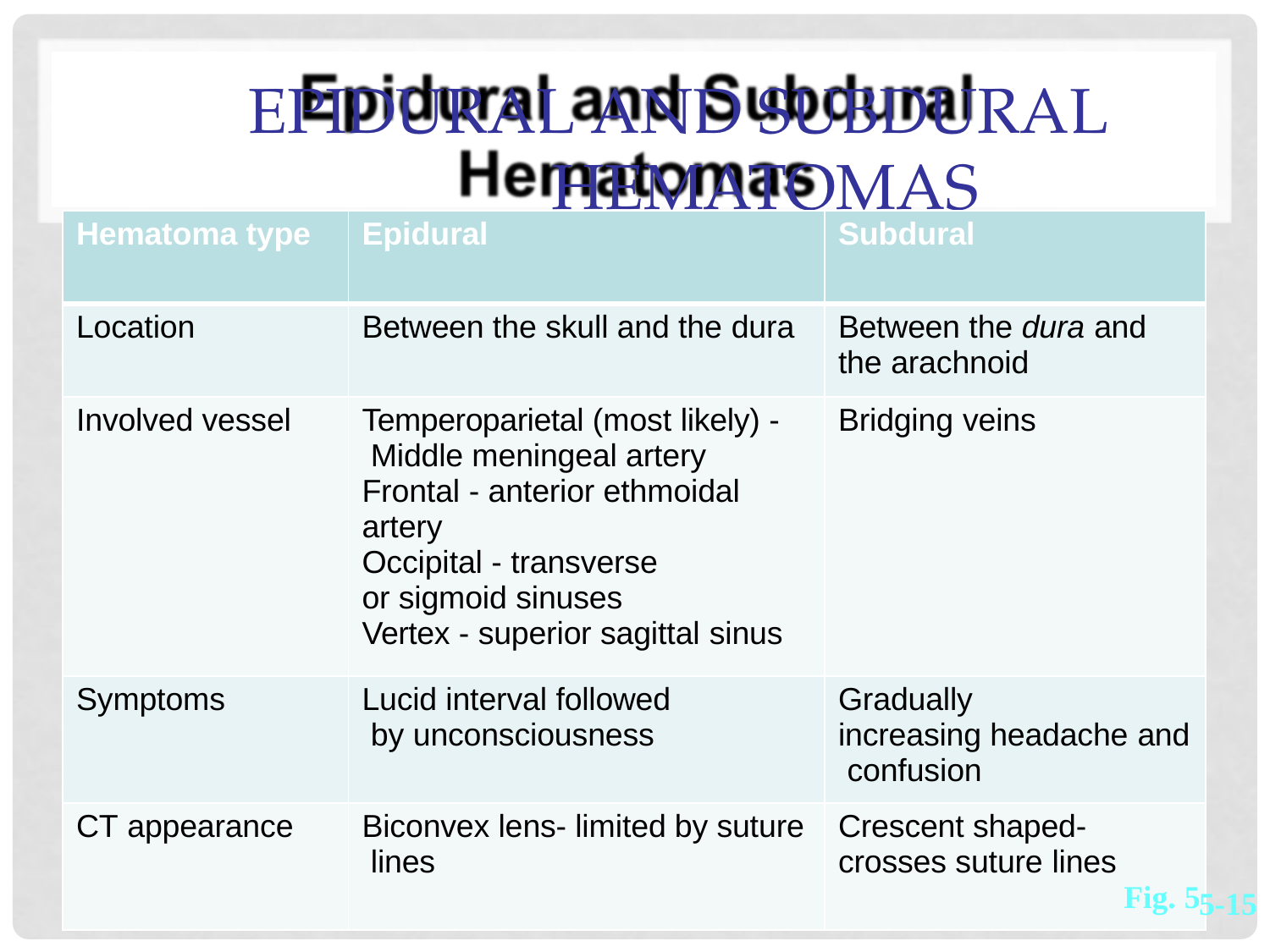

# Epidural and Subdural  Hematomas

| Hematoma type | Epidural | Subdural |
| --- | --- | --- |
| Location | Between the skull and the dura | Between the dura and the arachnoid |
| Involved vessel | Temperoparietal (most likely) - Middle meningeal artery Frontal - anterior ethmoidal artery Occipital - transverse or sigmoid sinuses Vertex - superior sagittal sinus | Bridging veins |
| Symptoms | Lucid interval followed by unconsciousness | Gradually increasing headache and confusion |
| CT appearance | Biconvex lens- limited by suture lines | Crescent shaped- crosses suture lines Fig. 5 |
5-15